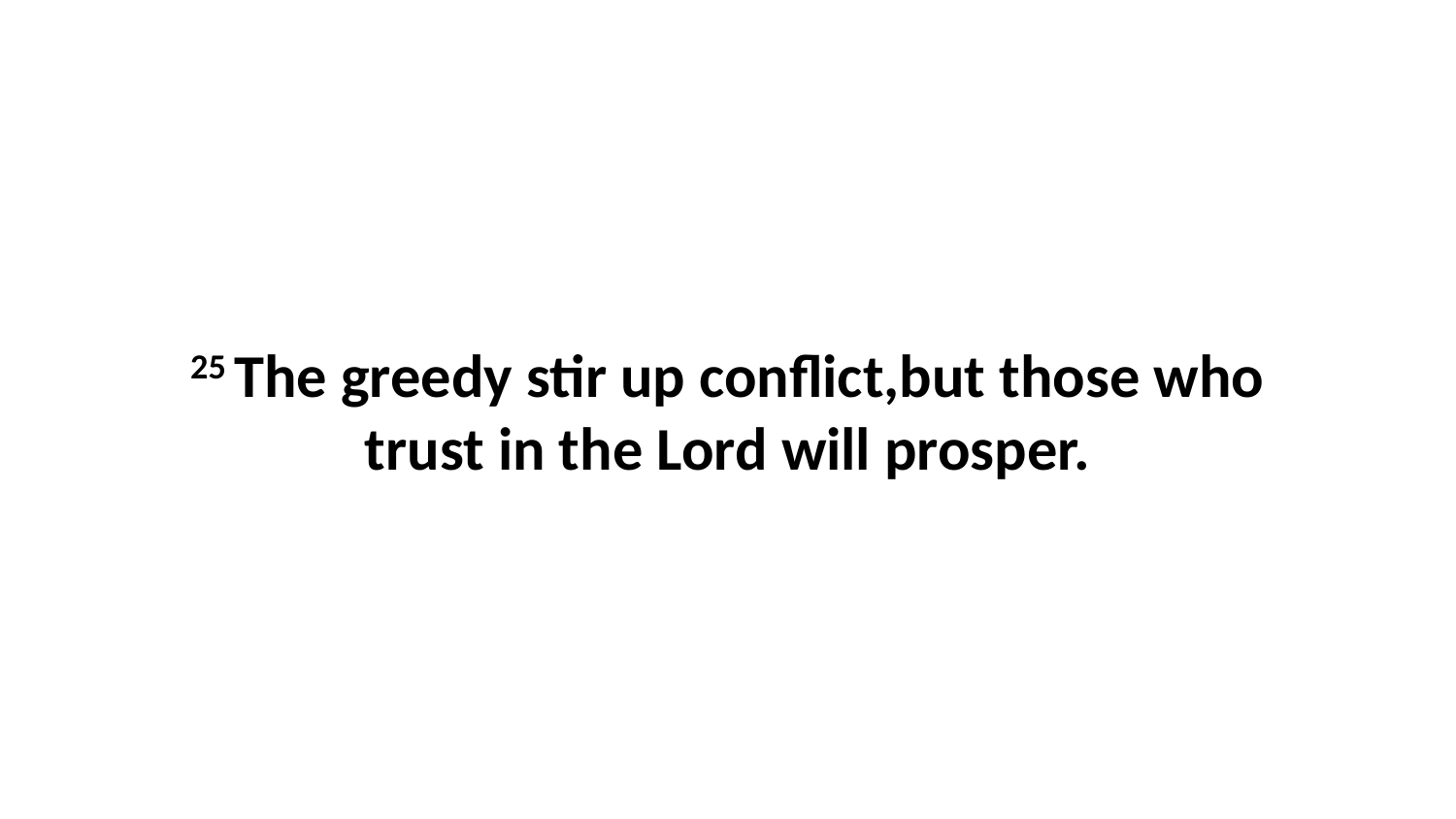

25 The greedy stir up conflict,but those who trust in the Lord will prosper.